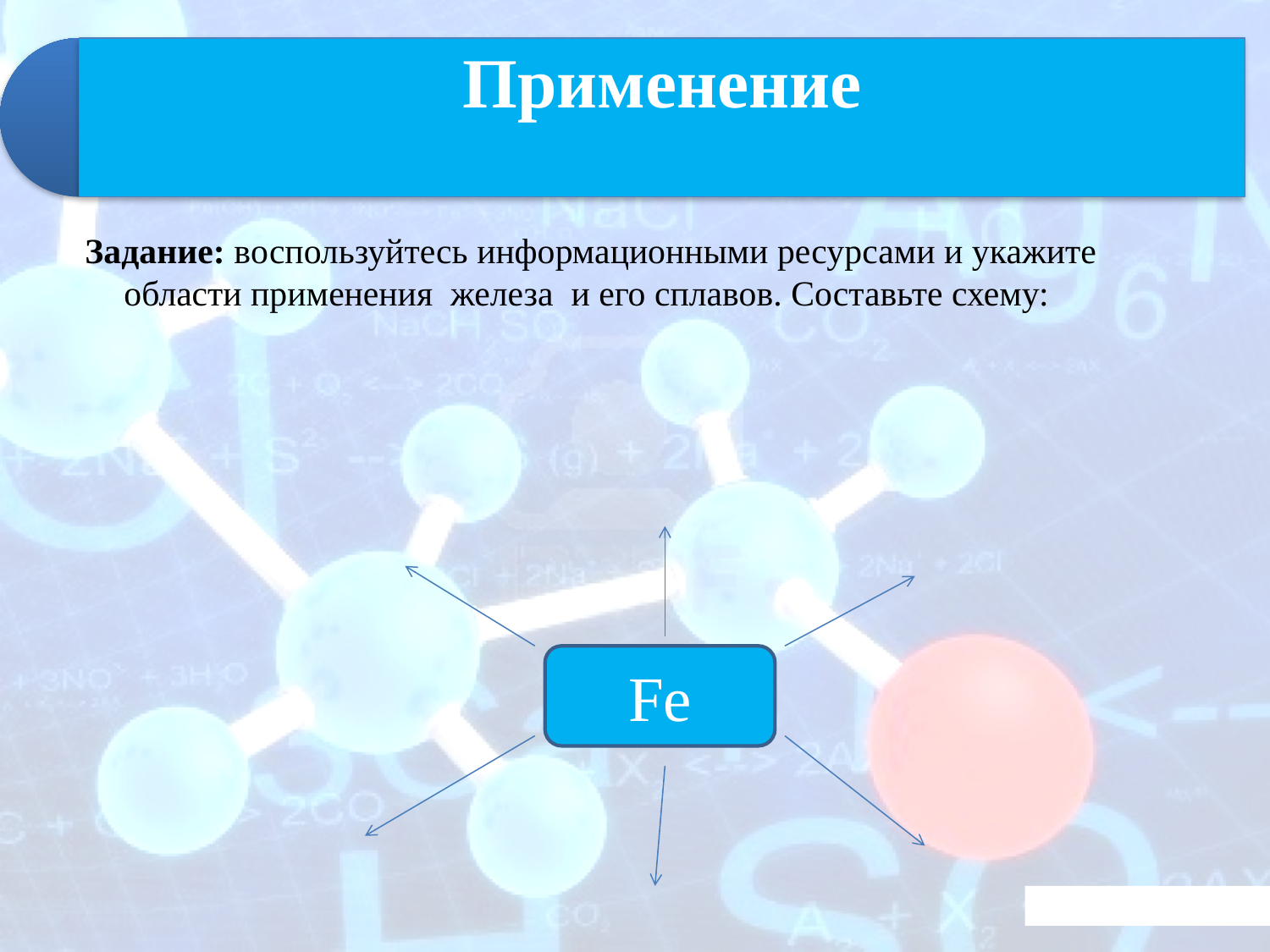

Применение

 Задание: воспользуйтесь информационными ресурсами и укажите  области применения  железа  и его сплавов. Составьте схему:

Fe